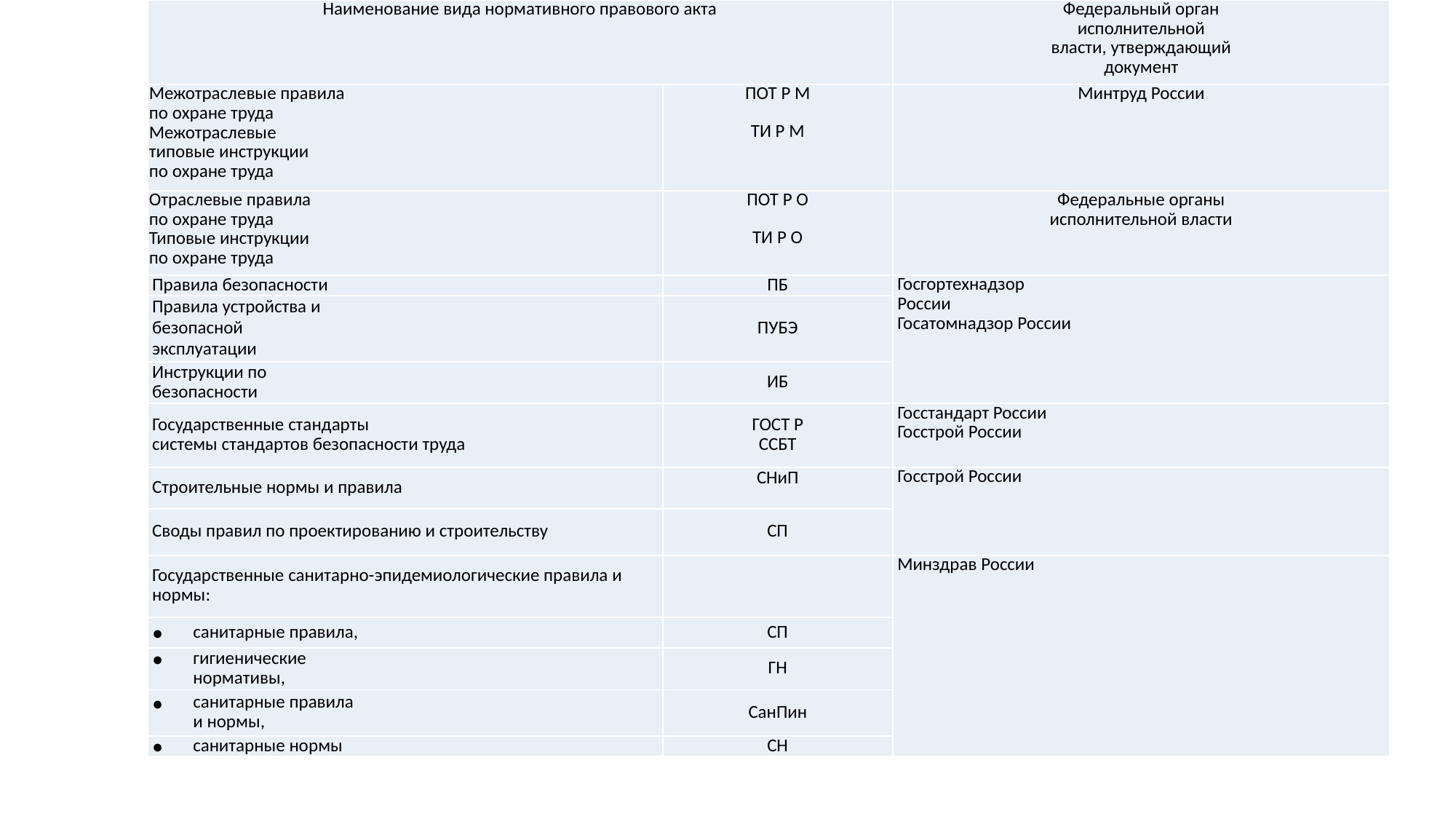

| Наименование вида нормативного правового акта |  | Федеральный орган исполнительной власти, утверждающий документ |
| --- | --- | --- |
| Межотраслевые правила по охране труда Межотраслевые типовые инструкции по охране труда | ПОТ Р М ТИ Р М | Минтруд России |
| Отраслевые правила по охране труда Типовые инструкции по охране труда | ПОТ Р О ТИ Р О | Федеральные органы исполнительной власти |
| Правила безопасности | ПБ | Госгортехнадзор России Госатомнадзор России |
| Правила устройства и безопасной эксплуатации | ПУБЭ |  |
| Инструкции по безопасности | ИБ |  |
| Государственные стандарты системы стандартов безопасности труда | ГОСТ Р ССБТ | Госстандарт России Госстрой России |
| Строительные нормы и правила | СНиП | Госстрой России |
| Своды правил по проектированию и строительству | СП |  |
| Государственные санитарно-эпидемиологические правила и нормы: |  | Минздрав России |
| санитарные правила, | СП |  |
| гигиенические нормативы, | ГН |  |
| санитарные правила и нормы, | СанПин |  |
| санитарные нормы | СН |  |